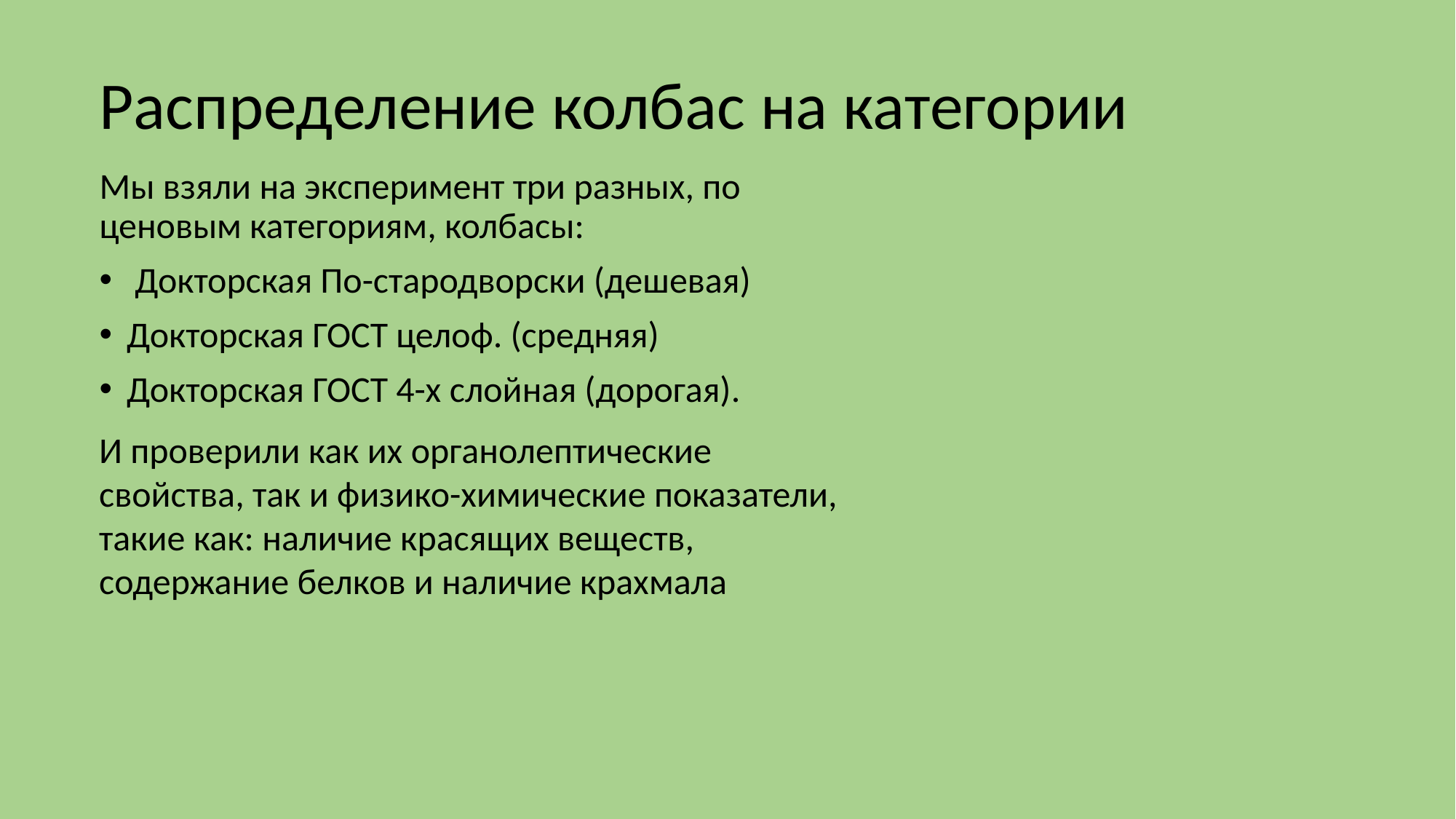

Распределение колбас на категории
Мы взяли на эксперимент три разных, по ценовым категориям, колбасы:
 Докторская По-стародворски (дешевая)
Докторская ГОСТ целоф. (средняя)
Докторская ГОСТ 4-х слойная (дорогая).
И проверили как их органолептические свойства, так и физико-химические показатели, такие как: наличие красящих веществ, содержание белков и наличие крахмала